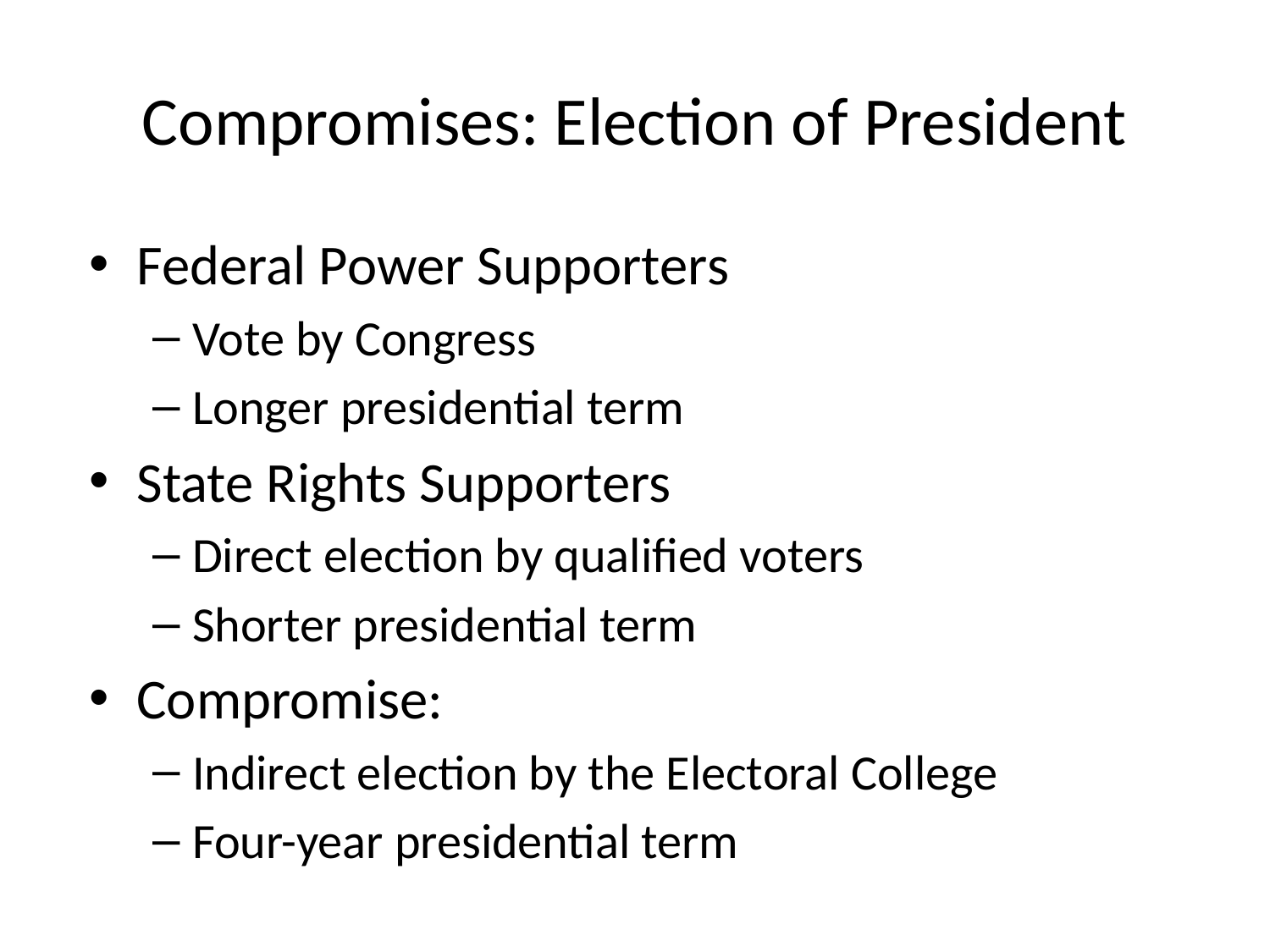

# Compromises: Election of President
Federal Power Supporters
Vote by Congress
Longer presidential term
State Rights Supporters
Direct election by qualified voters
Shorter presidential term
Compromise:
Indirect election by the Electoral College
Four-year presidential term